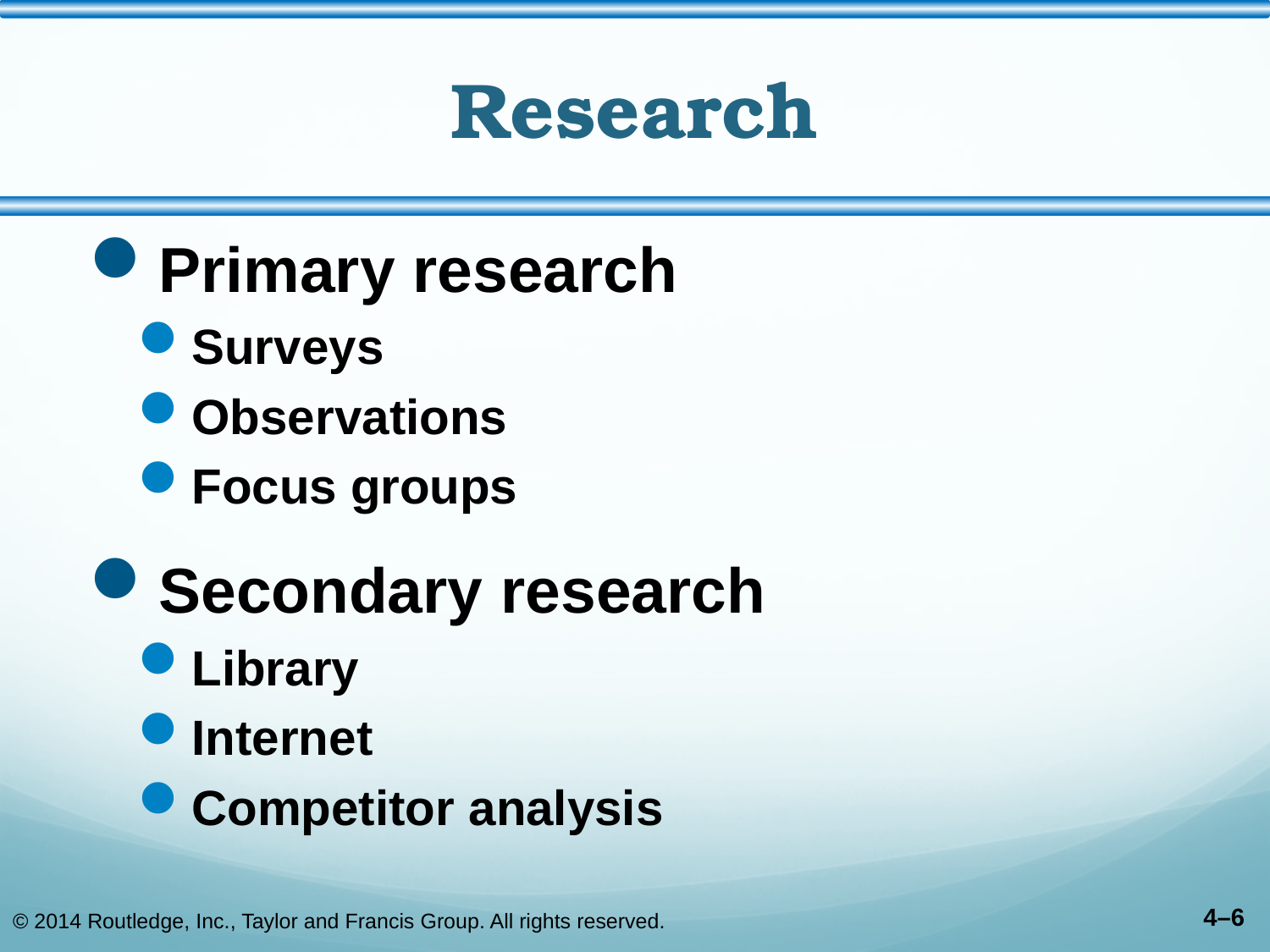

# Research
Primary research
Surveys
Observations
Focus groups
Secondary research
Library
Internet
Competitor analysis
© 2014 Routledge, Inc., Taylor and Francis Group. All rights reserved.
4–6